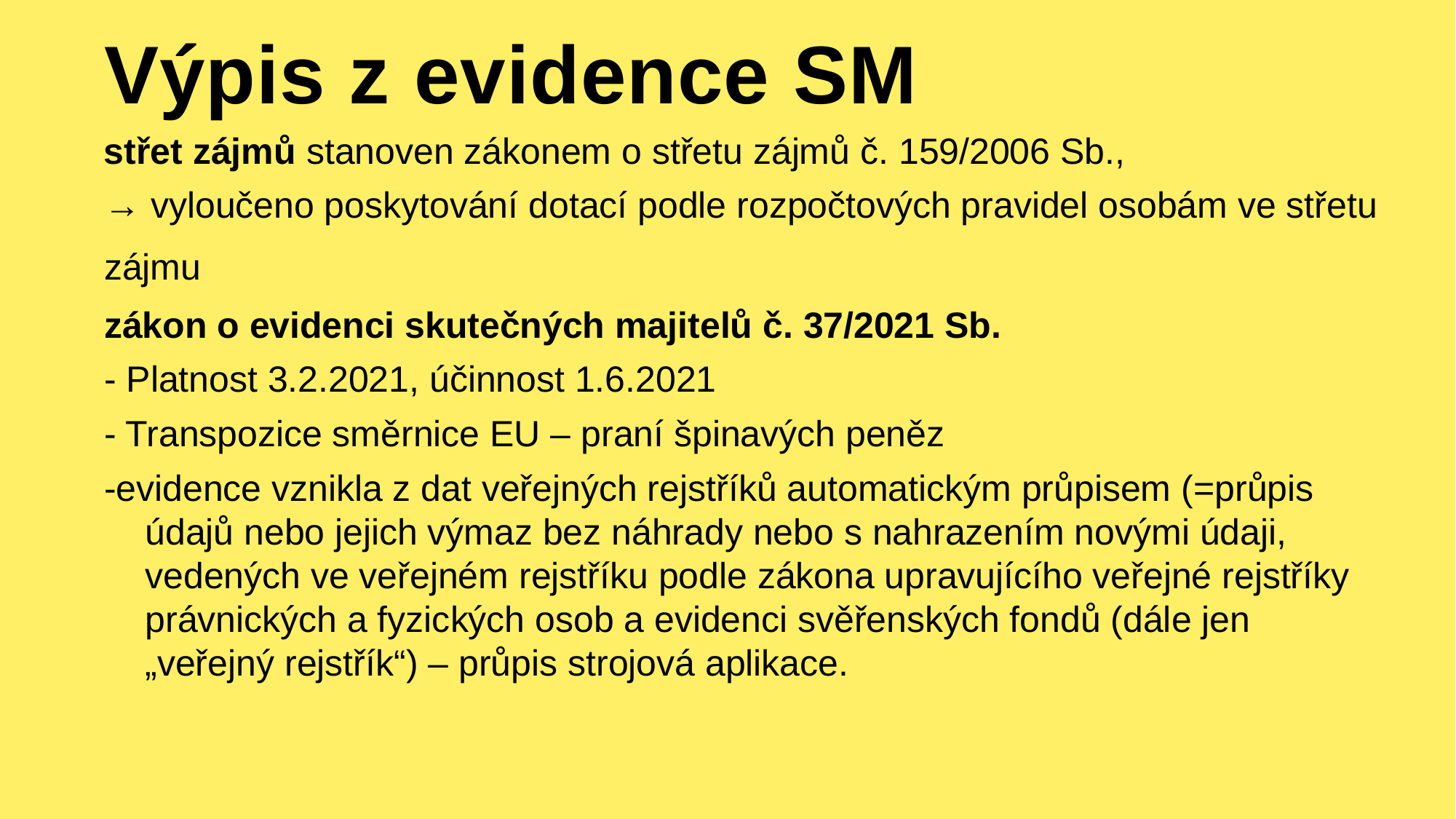

# Výpis z evidence SM
střet zájmů stanoven zákonem o střetu zájmů č. 159/2006 Sb.,
→ vyloučeno poskytování dotací podle rozpočtových pravidel osobám ve střetu zájmu
zákon o evidenci skutečných majitelů č. 37/2021 Sb.
- Platnost 3.2.2021, účinnost 1.6.2021
- Transpozice směrnice EU – praní špinavých peněz
-evidence vznikla z dat veřejných rejstříků automatickým průpisem (=průpis údajů nebo jejich výmaz bez náhrady nebo s nahrazením novými údaji, vedených ve veřejném rejstříku podle zákona upravujícího veřejné rejstříky právnických a fyzických osob a evidenci svěřenských fondů (dále jen „veřejný rejstřík“) – průpis strojová aplikace.